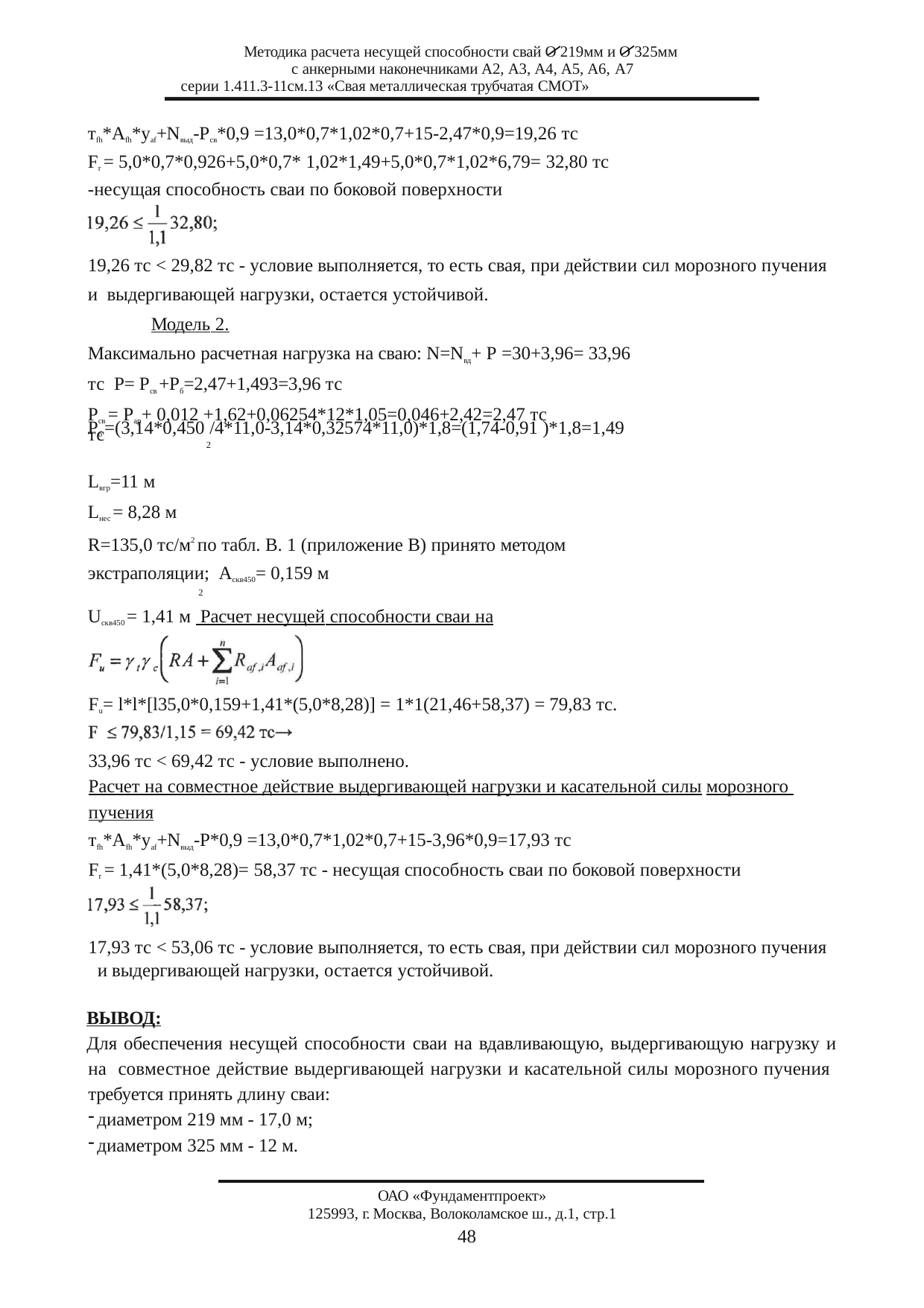

Методика расчета несущей способности свай О 219мм и О 325мм  с анкерными наконечниками А2, А3, А4, А5, А6, А7
серии 1.411.3-11см.13 «Свая металлическая трубчатая СМОТ»

тfh*Аfh*уaf+Nвыд-Рсв*0,9 =13,0*0,7*1,02*0,7+15-2,47*0,9=19,26 тс
Fr = 5,0*0,7*0,926+5,0*0,7* 1,02*1,49+5,0*0,7*1,02*6,79= 32,80 тс
-несущая способность сваи по боковой поверхности

19,26 тс < 29,82 тс - условие выполняется, то есть свая, при действии сил морозного пучения и  выдергивающей нагрузки, остается устойчивой.
Модель 2.
Максимально расчетная нагрузка на сваю: N=Nвд+ Р =30+3,96= 33,96 тс  Р= Рсв +Рб=2,47+1,493=3,96 тс
Рсв = Рар+ 0,012 +1,62+0,06254*12*1,05=0,046+2,42=2,47 тс
Рб =(3,14*0,450 /4*11,0-3,14*0,32574*11,0)*1,8=(1,74-0,91 )*1,8=1,49 тс
2

Lвгр=11 м
Lнес = 8,28 м
R=135,0 тс/м2 по табл. В. 1 (приложение В) принято методом экстраполяции;  Аскв450= 0,159 м
2
Uскв450 = 1,41 м  Расчет несущей способности сваи на сжимающую нагрузку

Fu= l*l*[l35,0*0,159+1,41*(5,0*8,28)] = 1*1(21,46+58,37) = 79,83 тс.

33,96 тс < 69,42 тс - условие выполнено.
Расчет на совместное действие выдергивающей нагрузки и касательной силы морозного  пучения
тfh*Аfh*уaf+Nвыд-Р*0,9 =13,0*0,7*1,02*0,7+15-3,96*0,9=17,93 тс
Fr = 1,41*(5,0*8,28)= 58,37 тс - несущая способность сваи по боковой поверхности

17,93 тс < 53,06 тс - условие выполняется, то есть свая, при действии сил морозного пучения  и выдергивающей нагрузки, остается устойчивой.

ВЫВОД:
Для обеспечения несущей способности сваи на вдавливающую, выдергивающую нагрузку и на  совместное действие выдергивающей нагрузки и касательной силы морозного пучения  требуется принять длину сваи:
диаметром 219 мм - 17,0 м;
диаметром 325 мм - 12 м.

ОАО «Фундаментпроект»
125993, г. Москва, Волоколамское ш., д.1, стр.1
48